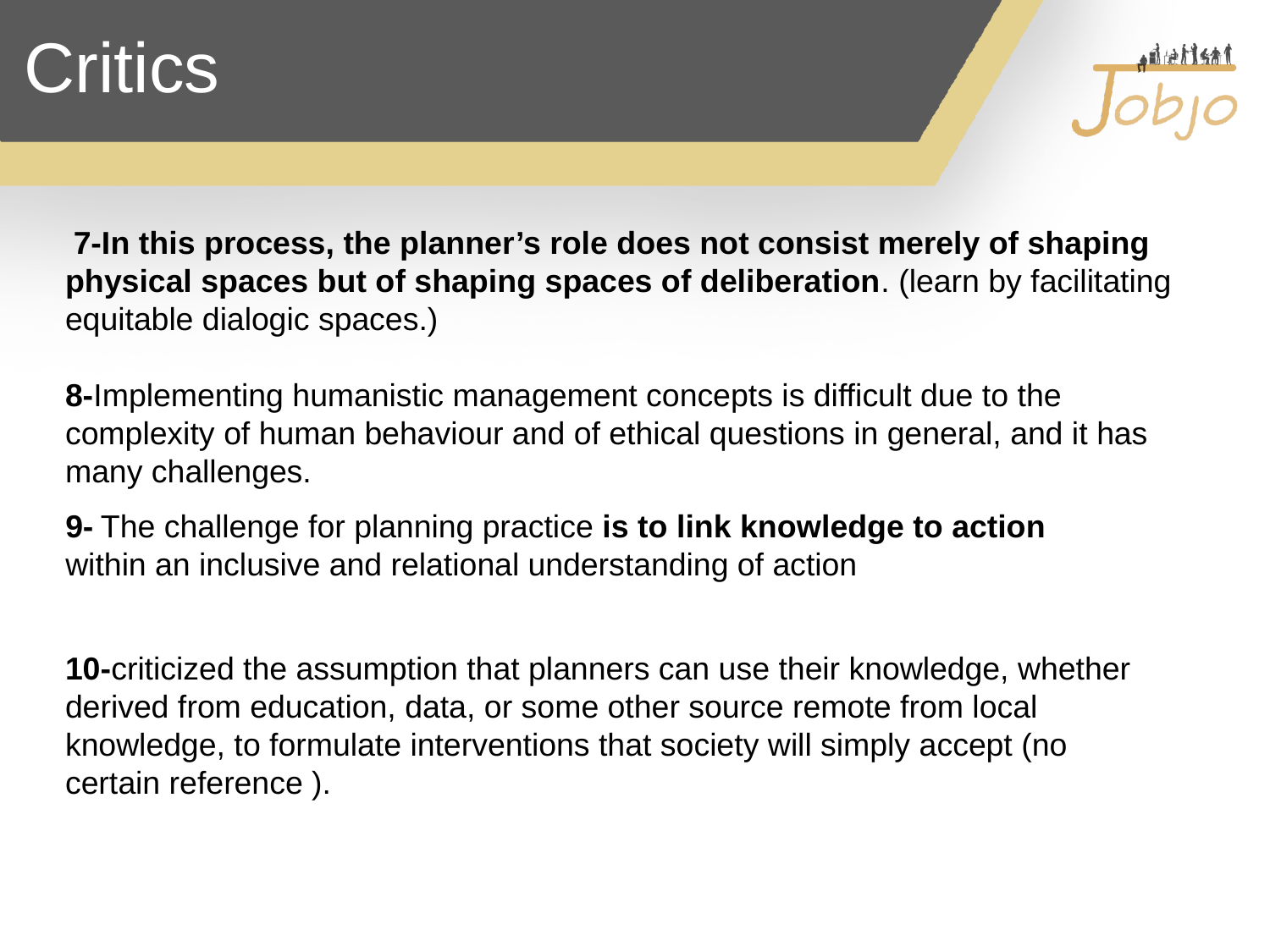

Critics
 7-In this process, the planner’s role does not consist merely of shaping physical spaces but of shaping spaces of deliberation. (learn by facilitating equitable dialogic spaces.)

8-Implementing humanistic management concepts is difficult due to the complexity of human behaviour and of ethical questions in general, and it has many challenges.

9- The challenge for planning practice is to link knowledge to action within an inclusive and relational understanding of action

10-criticized the assumption that planners can use their knowledge, whether derived from education, data, or some other source remote from local knowledge, to formulate interventions that society will simply accept (no certain reference ).